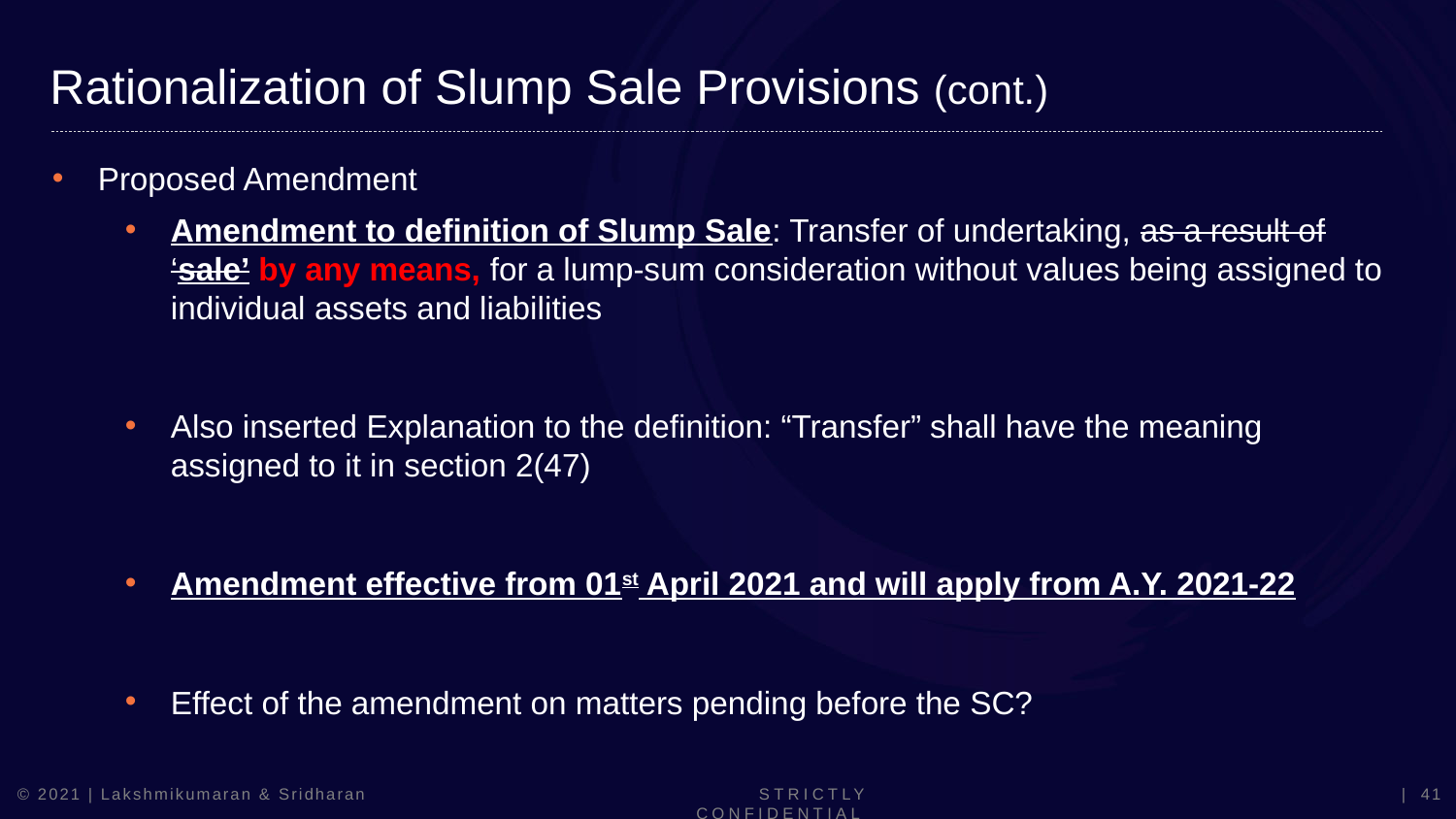

Rationalization of Slump Sale Provisions (cont.)
Proposed Amendment
Amendment to definition of Slump Sale: Transfer of undertaking, as a result of ‘sale’ by any means, for a lump-sum consideration without values being assigned to individual assets and liabilities

Also inserted Explanation to the definition: “Transfer” shall have the meaning assigned to it in section 2(47)

Amendment effective from 01st April 2021 and will apply from A.Y. 2021-22

Effect of the amendment on matters pending before the SC?